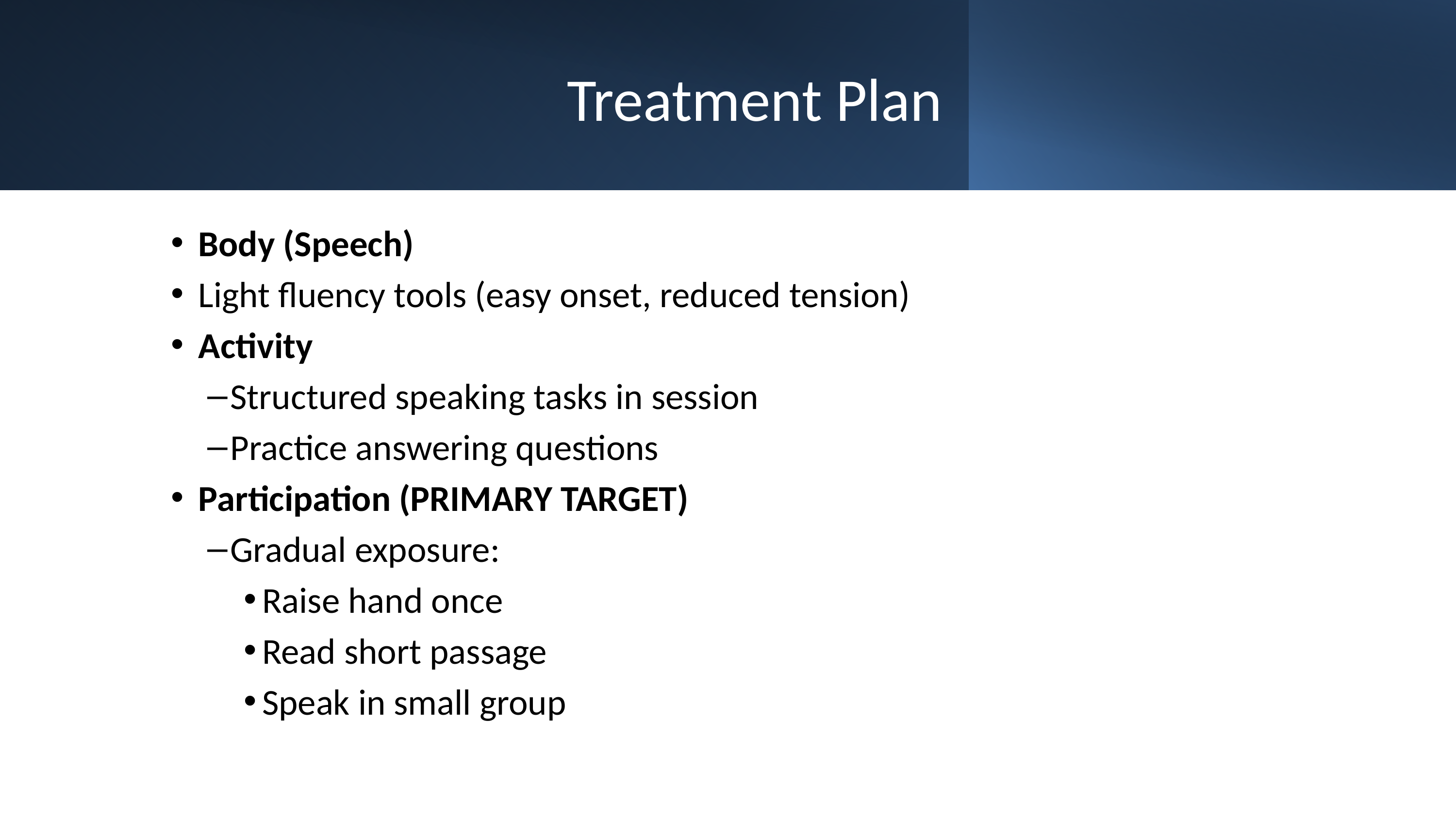

# Treatment Plan
Body (Speech)
Light fluency tools (easy onset, reduced tension)
Activity
Structured speaking tasks in session
Practice answering questions
Participation (PRIMARY TARGET)
Gradual exposure:
Raise hand once
Read short passage
Speak in small group